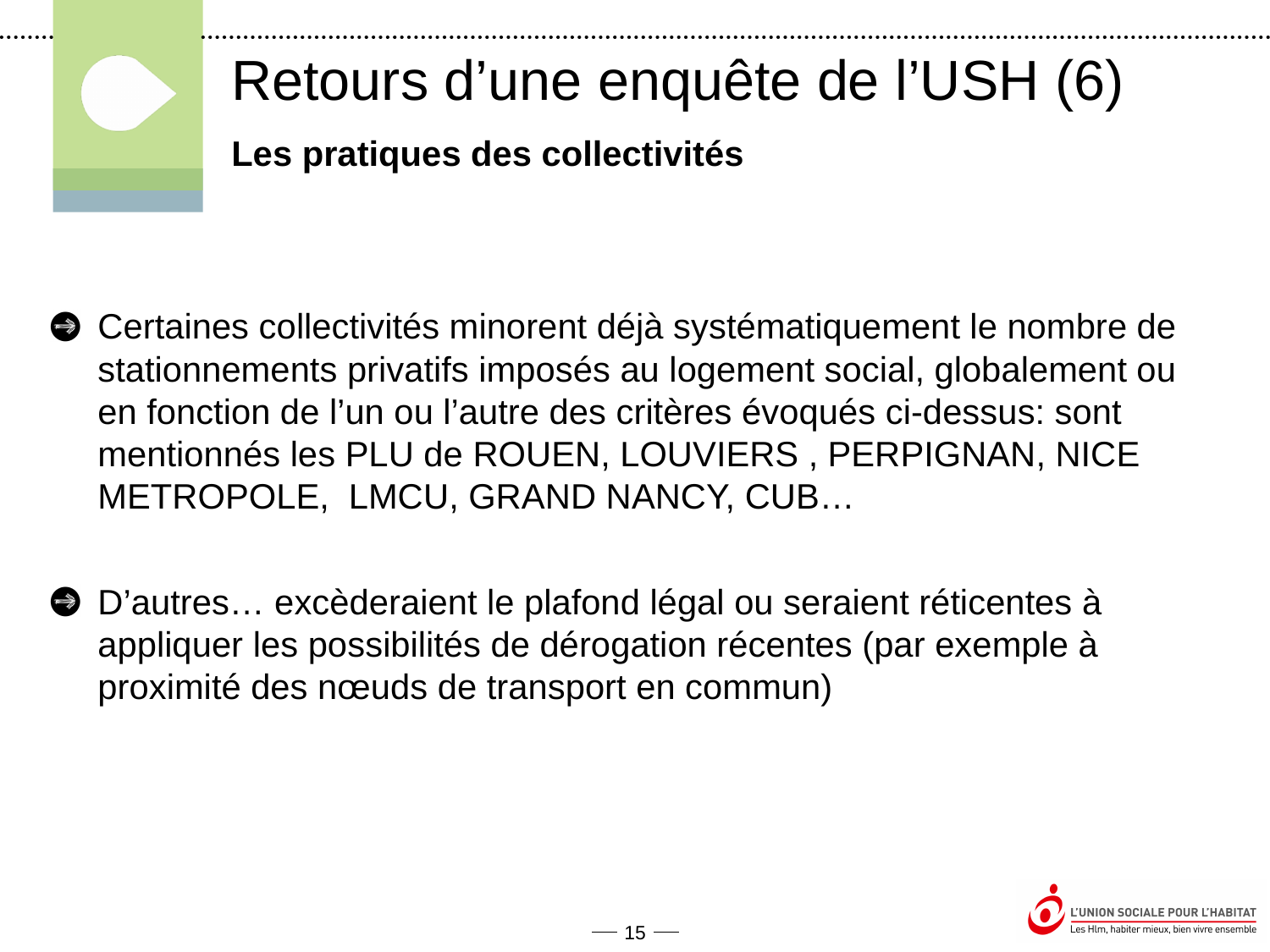

Retours d’une enquête de l’USH (6)

Les pratiques des collectivités

Certaines collectivités minorent déjà systématiquement le nombre de stationnements privatifs imposés au logement social, globalement ou en fonction de l’un ou l’autre des critères évoqués ci-dessus: sont mentionnés les PLU de ROUEN, LOUVIERS , PERPIGNAN, NICE METROPOLE,  LMCU, GRAND NANCY, CUB…

D’autres… excèderaient le plafond légal ou seraient réticentes à appliquer les possibilités de dérogation récentes (par exemple à proximité des nœuds de transport en commun)